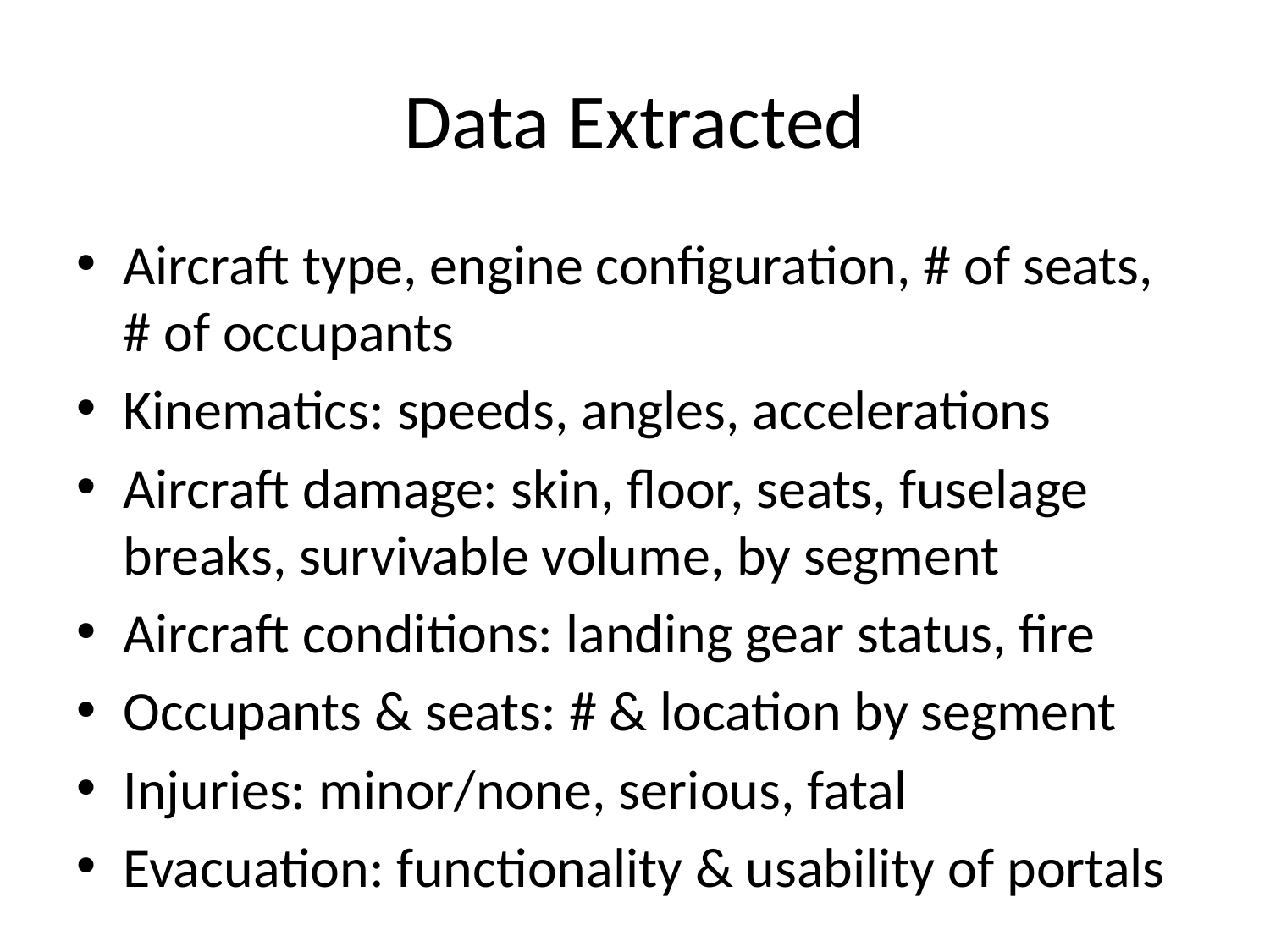

# Data Extracted
Aircraft type, engine configuration, # of seats, # of occupants
Kinematics: speeds, angles, accelerations
Aircraft damage: skin, floor, seats, fuselage breaks, survivable volume, by segment
Aircraft conditions: landing gear status, fire
Occupants & seats: # & location by segment
Injuries: minor/none, serious, fatal
Evacuation: functionality & usability of portals